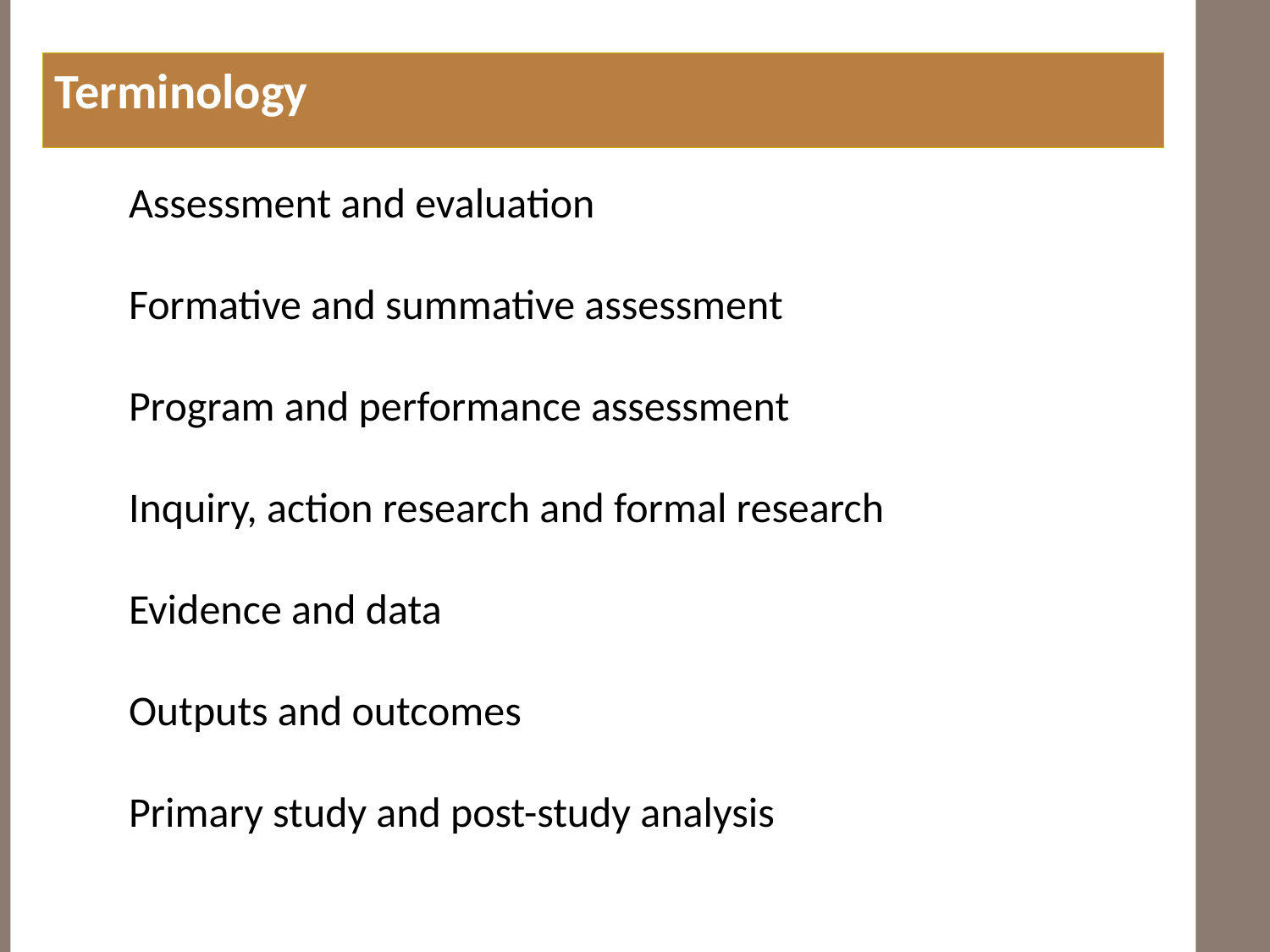

Terminology
#
Assessment and evaluation

Formative and summative assessment

Program and performance assessment

Inquiry, action research and formal research

Evidence and data

Outputs and outcomes

Primary study and post-study analysis